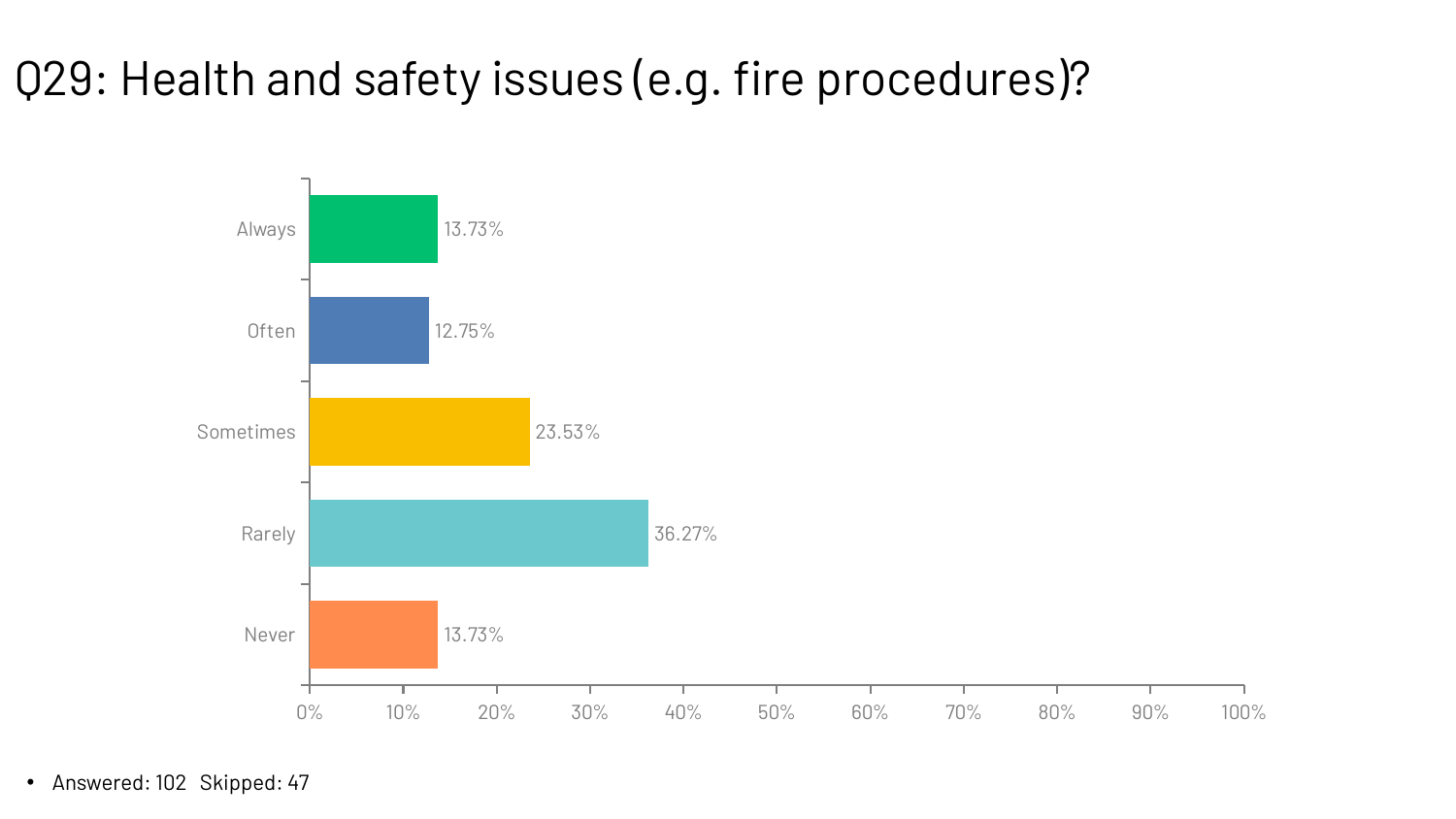

# Q29: Health and safety issues (e.g. fire procedures)?

### Chart

| Category |   |
|---|---|
| Always | 0.1373 |
| Often | 0.1275 |
| Sometimes | 0.2353 |
| Rarely | 0.3627 |
| Never | 0.1373 |
Answered: 102   Skipped: 47